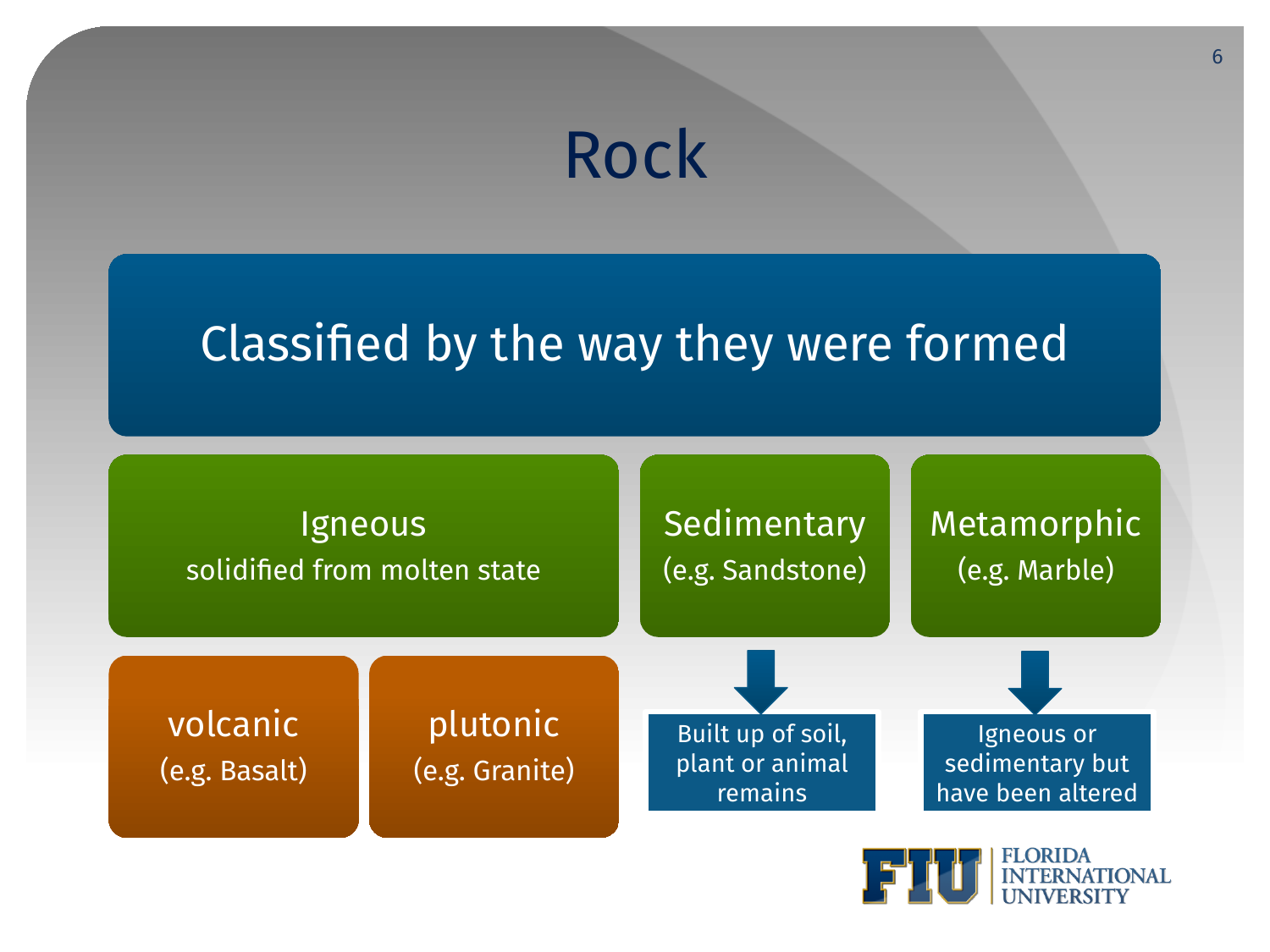

6
# Rock
Classified by the way they were formed
Igneous
solidified from molten state
volcanic
(e.g. Basalt)
plutonic
(e.g. Granite)
Sedimentary
(e.g. Sandstone)
Metamorphic
(e.g. Marble)

Built up of soil, plant or animal remains
Igneous or sedimentary but have been altered